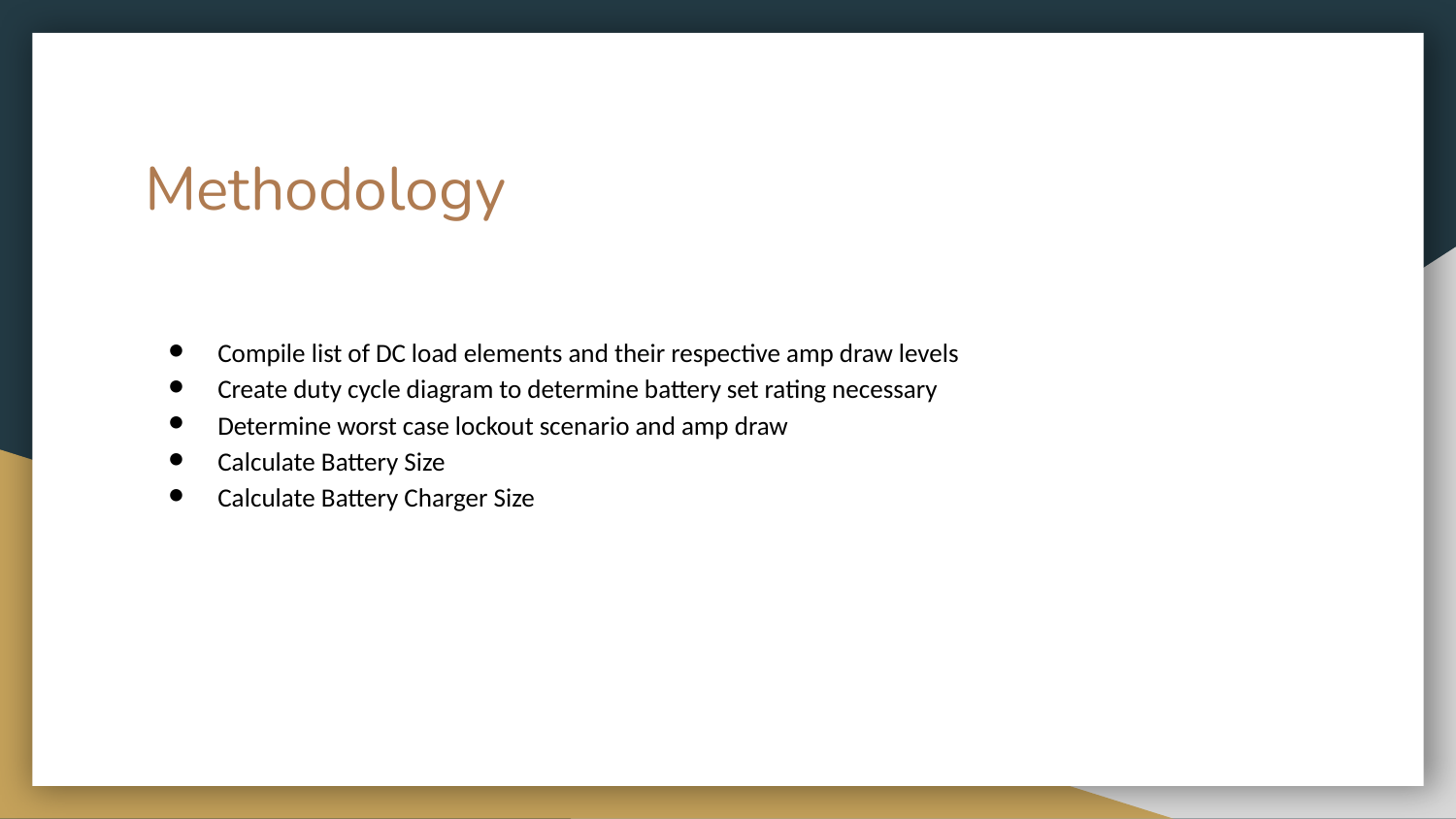

# Methodology
Compile list of DC load elements and their respective amp draw levels
Create duty cycle diagram to determine battery set rating necessary
Determine worst case lockout scenario and amp draw
Calculate Battery Size
Calculate Battery Charger Size